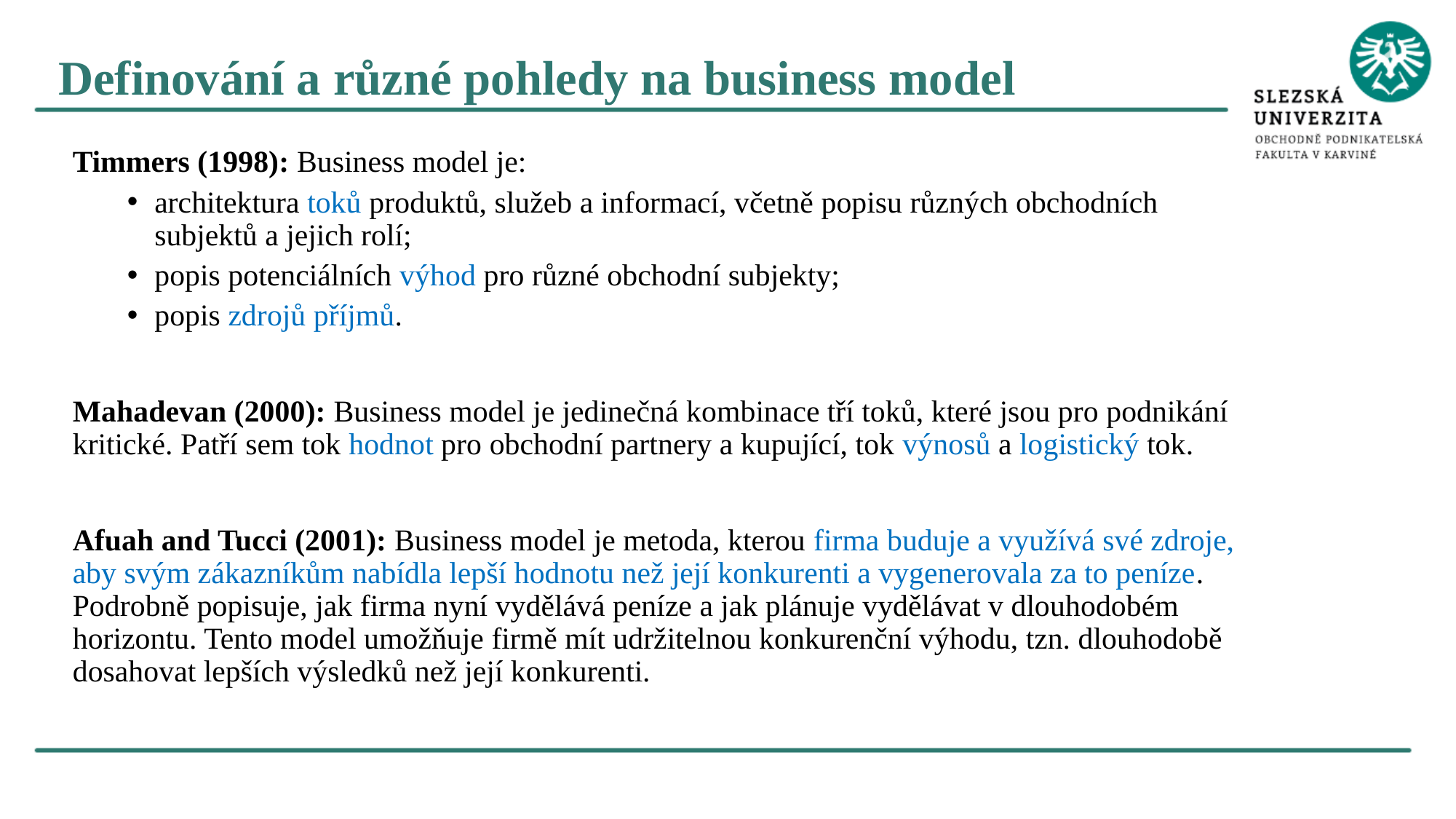

Definování a různé pohledy na business model
Timmers (1998): Business model je:
architektura toků produktů, služeb a informací, včetně popisu různých obchodních subjektů a jejich rolí;
popis potenciálních výhod pro různé obchodní subjekty;
popis zdrojů příjmů.

Mahadevan (2000): Business model je jedinečná kombinace tří toků, které jsou pro podnikání kritické. Patří sem tok hodnot pro obchodní partnery a kupující, tok výnosů a logistický tok.

Afuah and Tucci (2001): Business model je metoda, kterou firma buduje a využívá své zdroje, aby svým zákazníkům nabídla lepší hodnotu než její konkurenti a vygenerovala za to peníze. Podrobně popisuje, jak firma nyní vydělává peníze a jak plánuje vydělávat v dlouhodobém horizontu. Tento model umožňuje firmě mít udržitelnou konkurenční výhodu, tzn. dlouhodobě dosahovat lepších výsledků než její konkurenti.